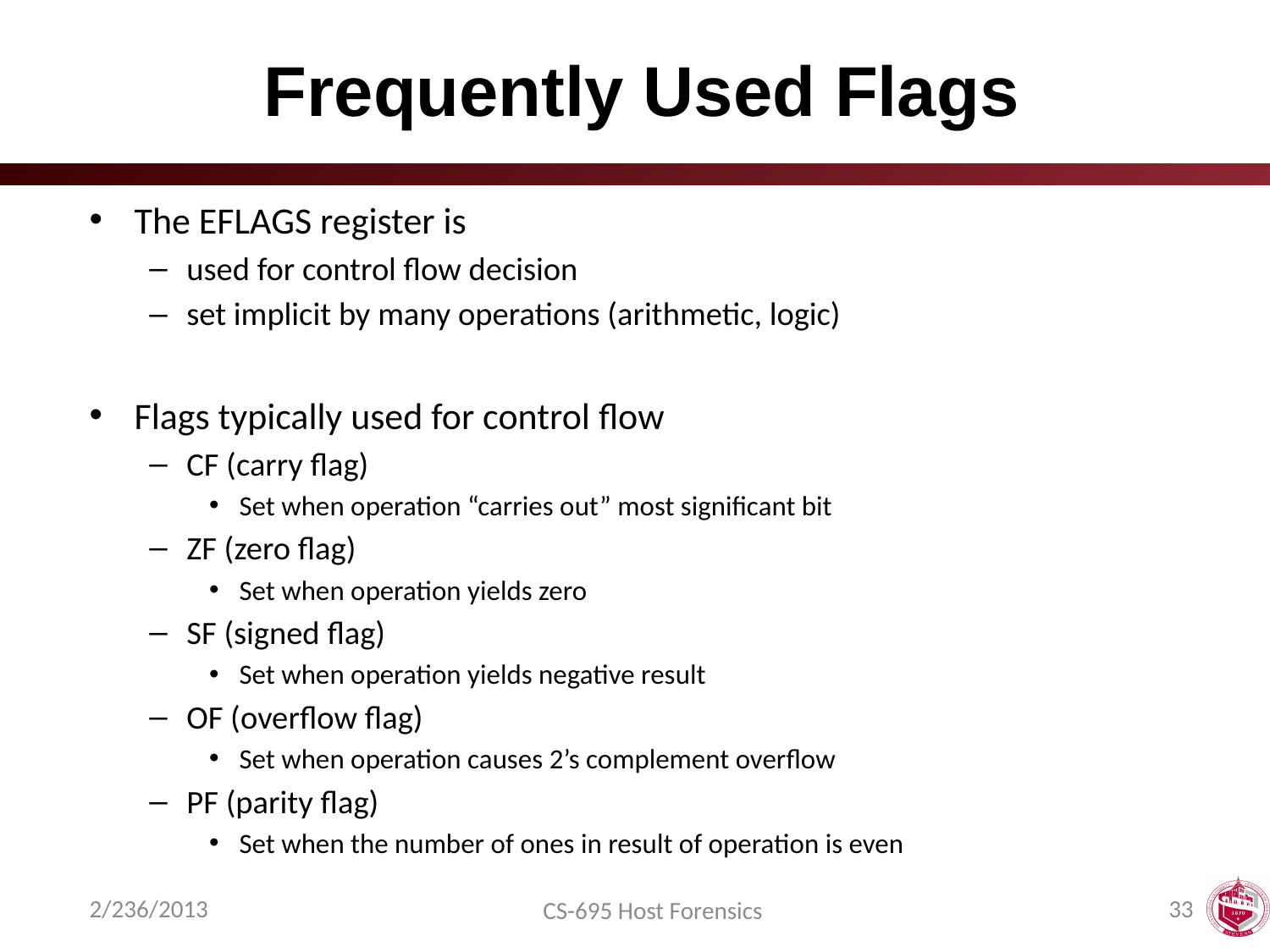

# Frequently Used Flags
The EFLAGS register is
used for control flow decision
set implicit by many operations (arithmetic, logic)

Flags typically used for control flow
CF (carry flag)
Set when operation “carries out” most significant bit
ZF (zero flag)
Set when operation yields zero
SF (signed flag)
Set when operation yields negative result
OF (overflow flag)
Set when operation causes 2’s complement overflow
PF (parity flag)
Set when the number of ones in result of operation is even
2/236/2013
33
CS-695 Host Forensics